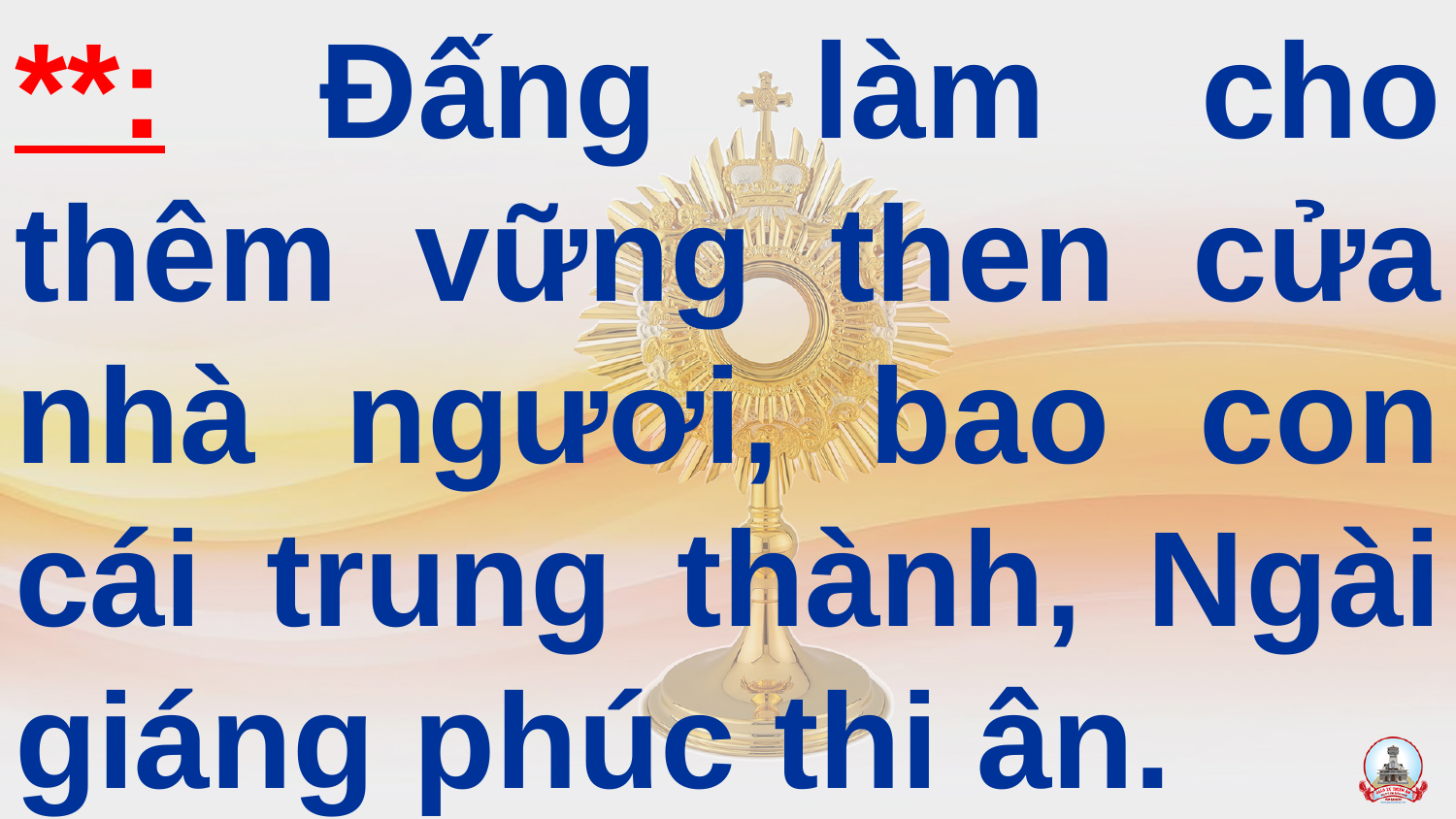

# **: Đấng làm cho thêm vững then cửa nhà ngươi, bao con cái trung thành, Ngài giáng phúc thi ân.